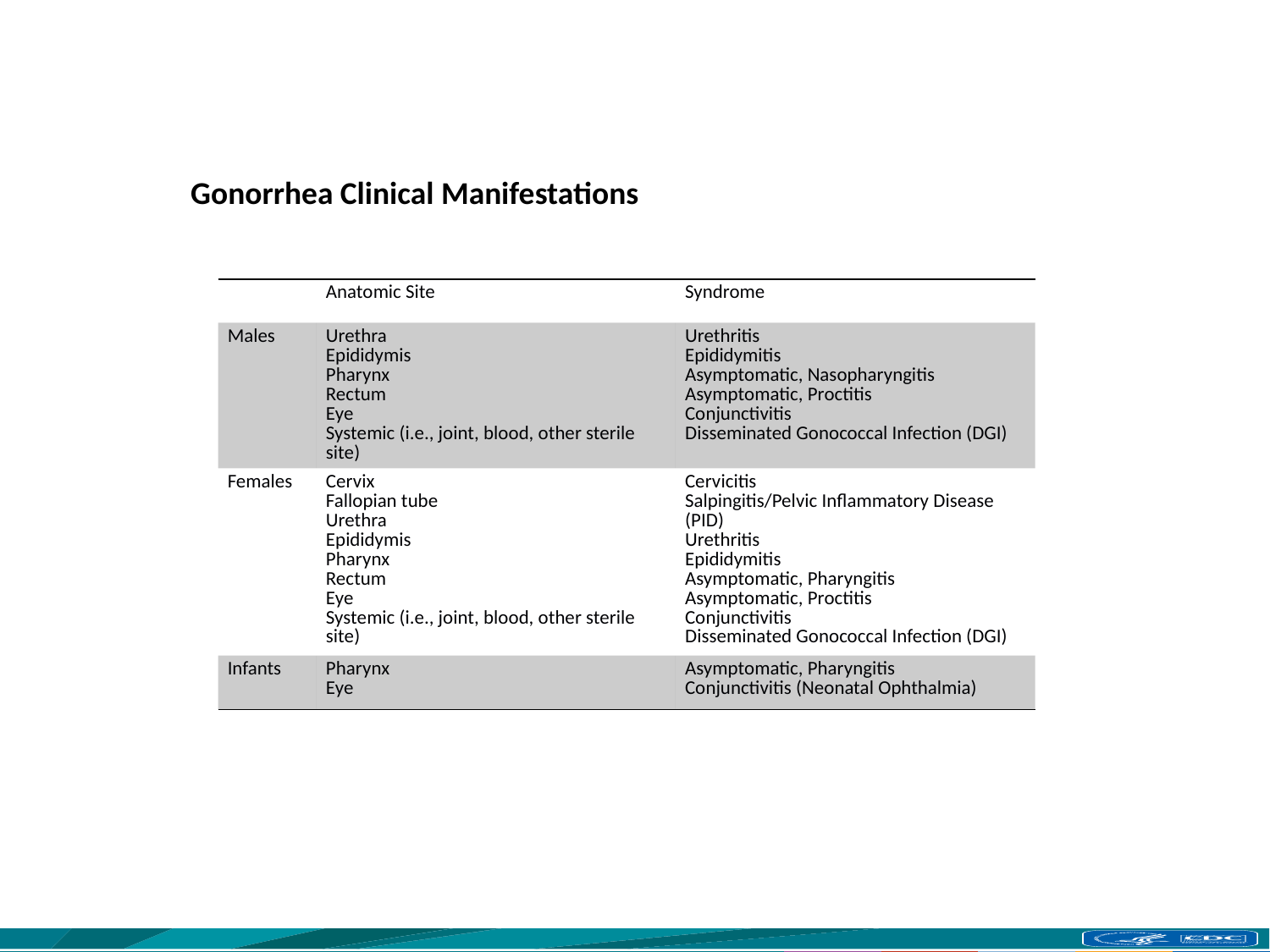

# Gonorrhea Clinical Manifestations
|  | Anatomic Site | Syndrome |
| --- | --- | --- |
| Males | Urethra Epididymis Pharynx Rectum Eye Systemic (i.e., joint, blood, other sterile site) | Urethritis Epididymitis Asymptomatic, Nasopharyngitis Asymptomatic, Proctitis Conjunctivitis Disseminated Gonococcal Infection (DGI) |
| Females | Cervix Fallopian tube Urethra Epididymis Pharynx Rectum Eye Systemic (i.e., joint, blood, other sterile site) | Cervicitis Salpingitis/Pelvic Inflammatory Disease (PID) Urethritis Epididymitis Asymptomatic, Pharyngitis Asymptomatic, Proctitis Conjunctivitis Disseminated Gonococcal Infection (DGI) |
| Infants | Pharynx Eye | Asymptomatic, Pharyngitis Conjunctivitis (Neonatal Ophthalmia) |